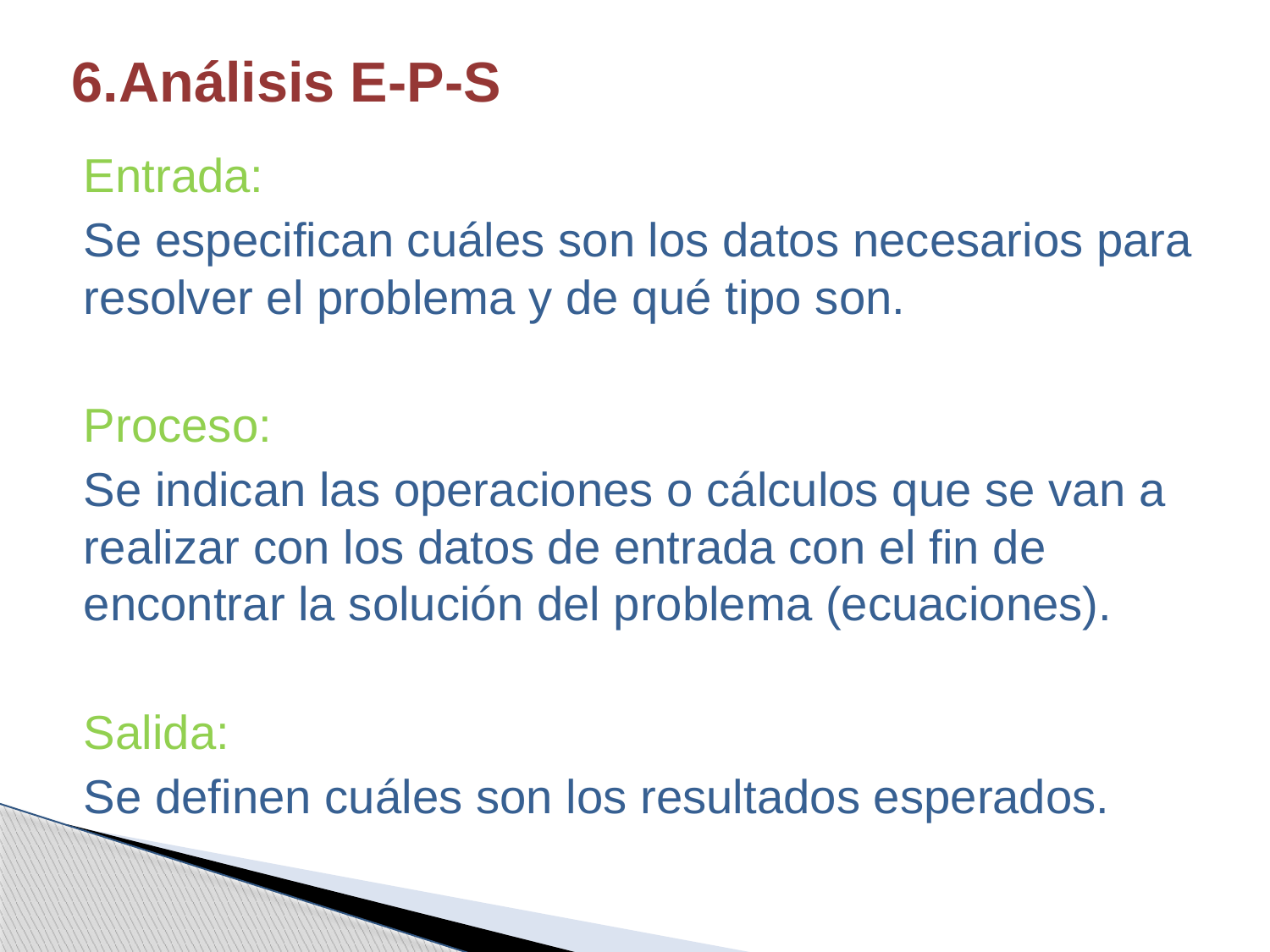

# 6.Análisis E-P-S
Entrada:
Se especifican cuáles son los datos necesarios para resolver el problema y de qué tipo son.

Proceso:
Se indican las operaciones o cálculos que se van a realizar con los datos de entrada con el fin de encontrar la solución del problema (ecuaciones).

Salida:
Se definen cuáles son los resultados esperados.